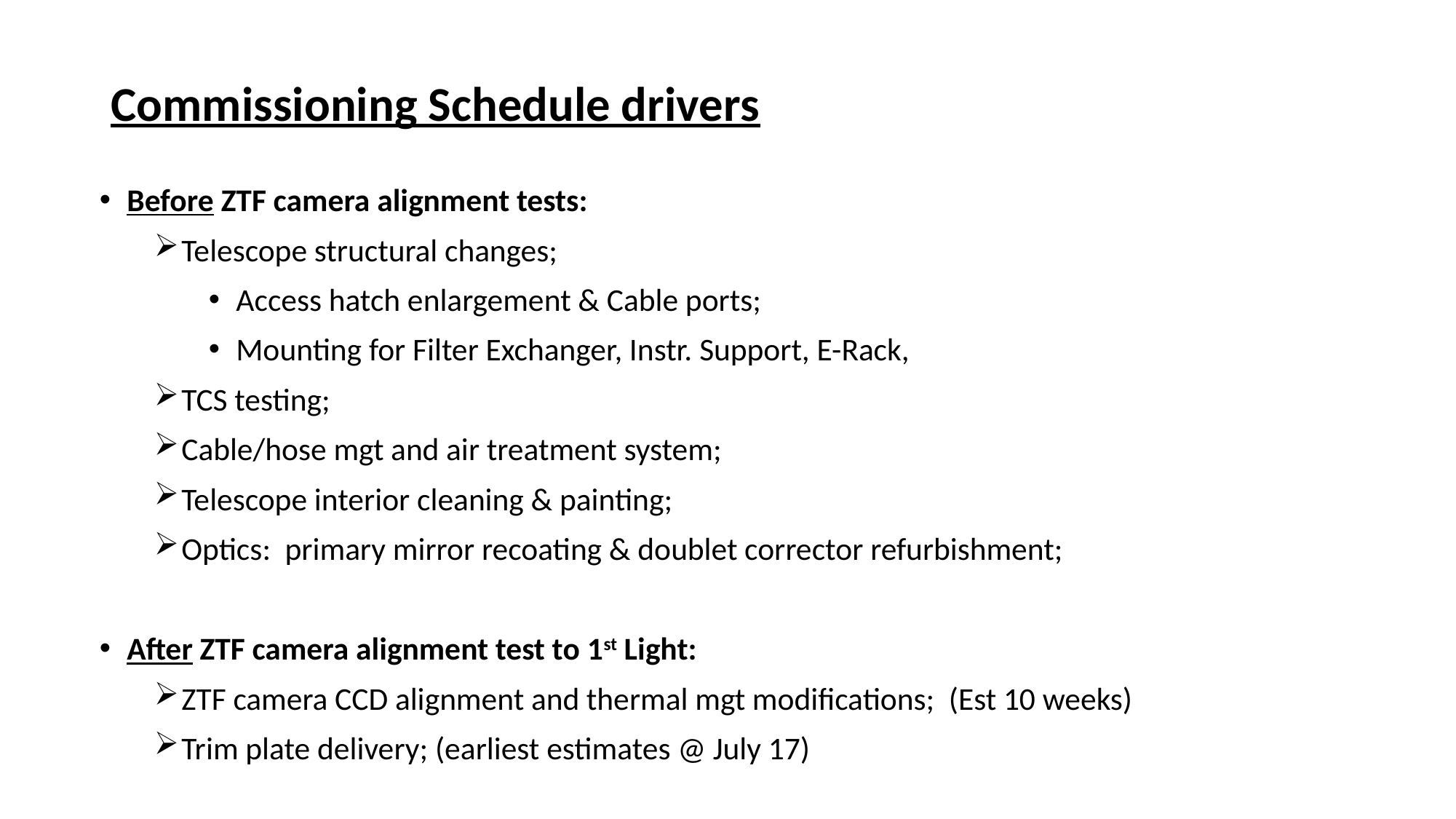

# Commissioning Schedule drivers
Before ZTF camera alignment tests:
Telescope structural changes;
Access hatch enlargement & Cable ports;
Mounting for Filter Exchanger, Instr. Support, E-Rack,
TCS testing;
Cable/hose mgt and air treatment system;
Telescope interior cleaning & painting;
Optics:  primary mirror recoating & doublet corrector refurbishment;

After ZTF camera alignment test to 1st Light:
ZTF camera CCD alignment and thermal mgt modifications;  (Est 10 weeks)
Trim plate delivery; (earliest estimates @ July 17)